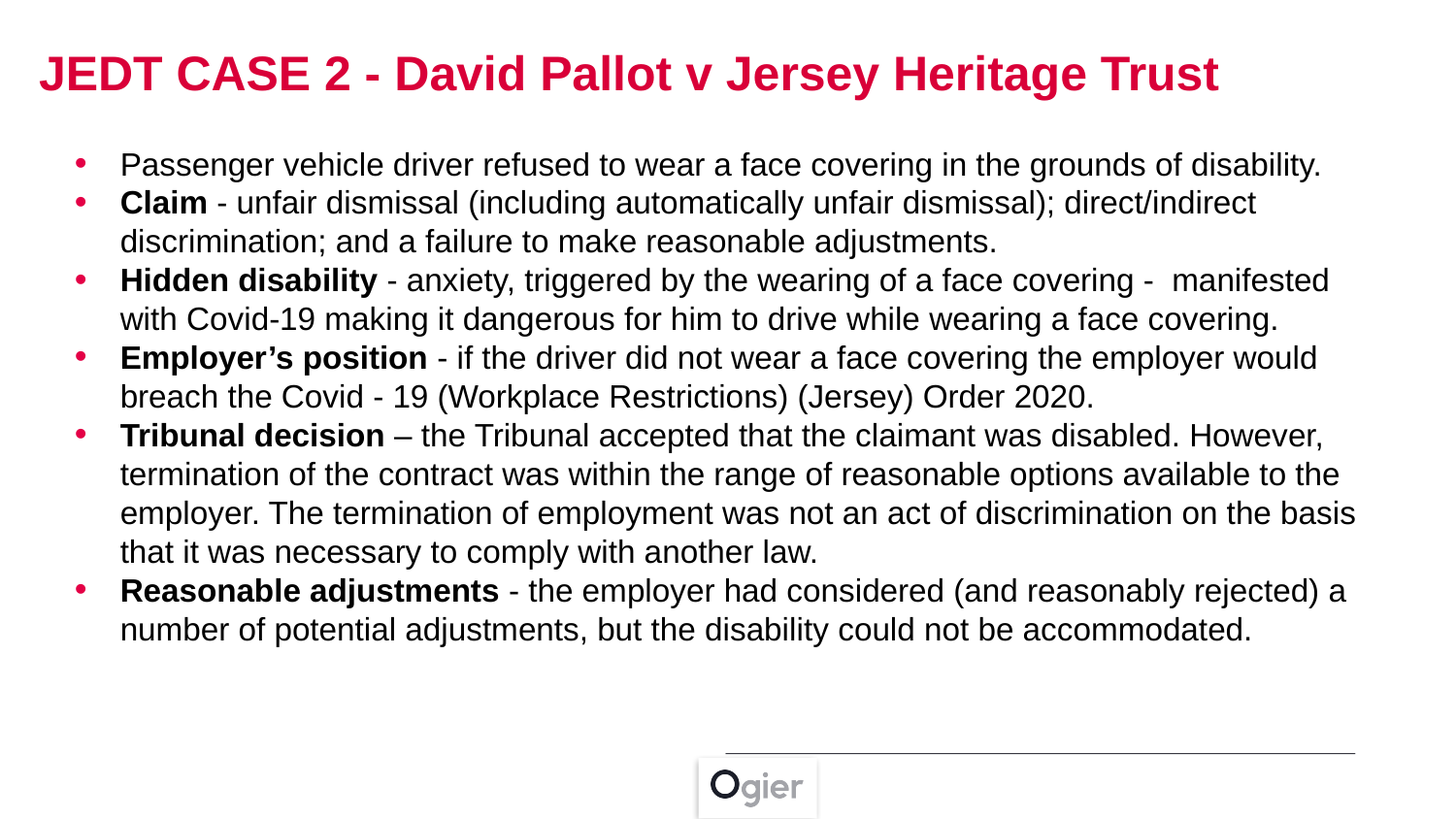

JEDT CASE 2 - David Pallot v Jersey Heritage Trust

Passenger vehicle driver refused to wear a face covering in the grounds of disability.
Claim - unfair dismissal (including automatically unfair dismissal); direct/indirect discrimination; and a failure to make reasonable adjustments.
Hidden disability - anxiety, triggered by the wearing of a face covering -  manifested with Covid-19 making it dangerous for him to drive while wearing a face covering.
Employer’s position - if the driver did not wear a face covering the employer would breach the Covid - 19 (Workplace Restrictions) (Jersey) Order 2020.
Tribunal decision – the Tribunal accepted that the claimant was disabled. However, termination of the contract was within the range of reasonable options available to the employer. The termination of employment was not an act of discrimination on the basis that it was necessary to comply with another law.
Reasonable adjustments - the employer had considered (and reasonably rejected) a number of potential adjustments, but the disability could not be accommodated.